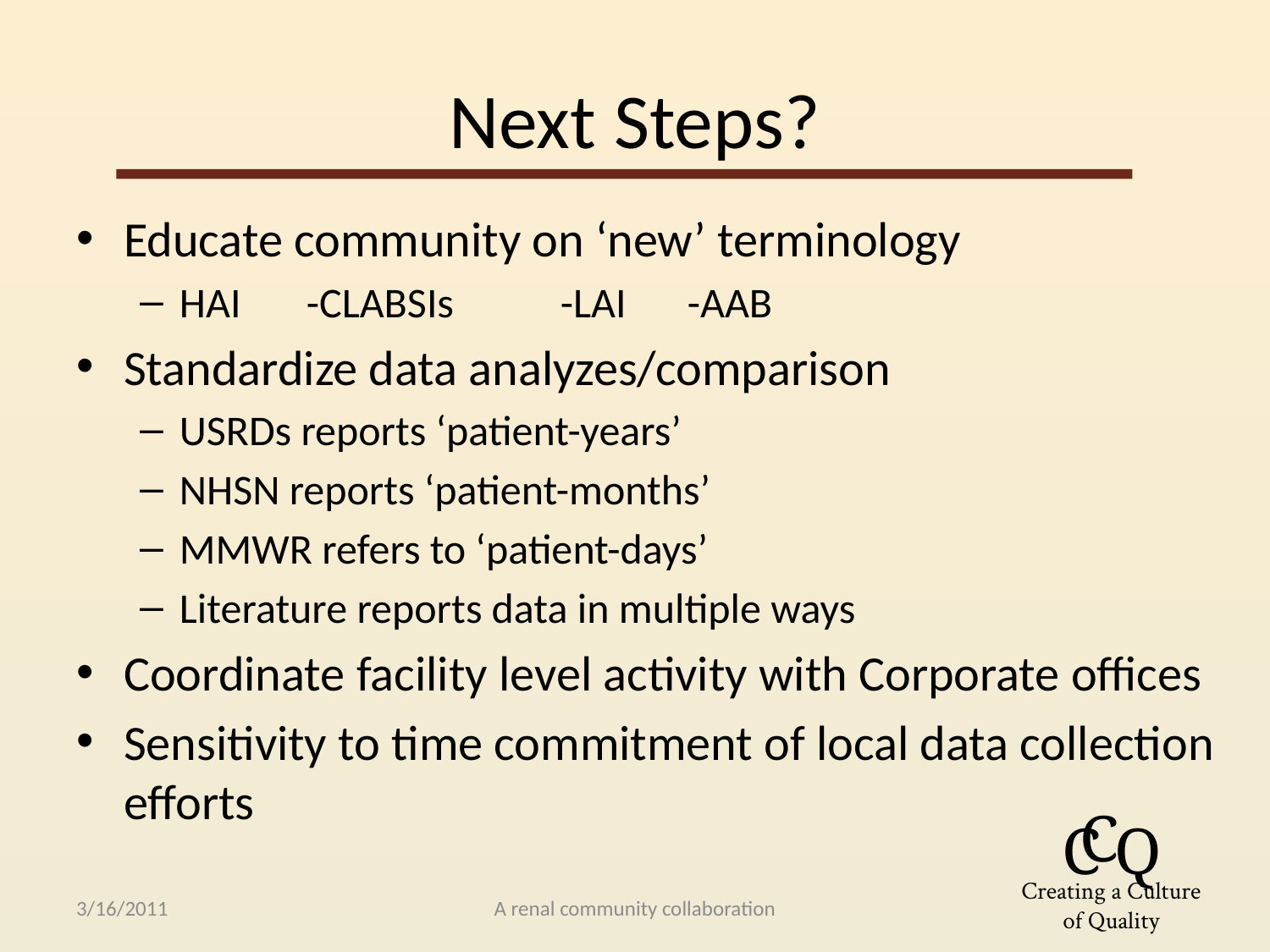

# Next Steps?

Educate community on ‘new’ terminology
HAI	-CLABSIs	-LAI	-AAB
Standardize data analyzes/comparison
USRDs reports ‘patient-years’
NHSN reports ‘patient-months’
MMWR refers to ‘patient-days’
Literature reports data in multiple ways
Coordinate facility level activity with Corporate offices
Sensitivity to time commitment of local data collection efforts

3/16/2011
A renal community collaboration